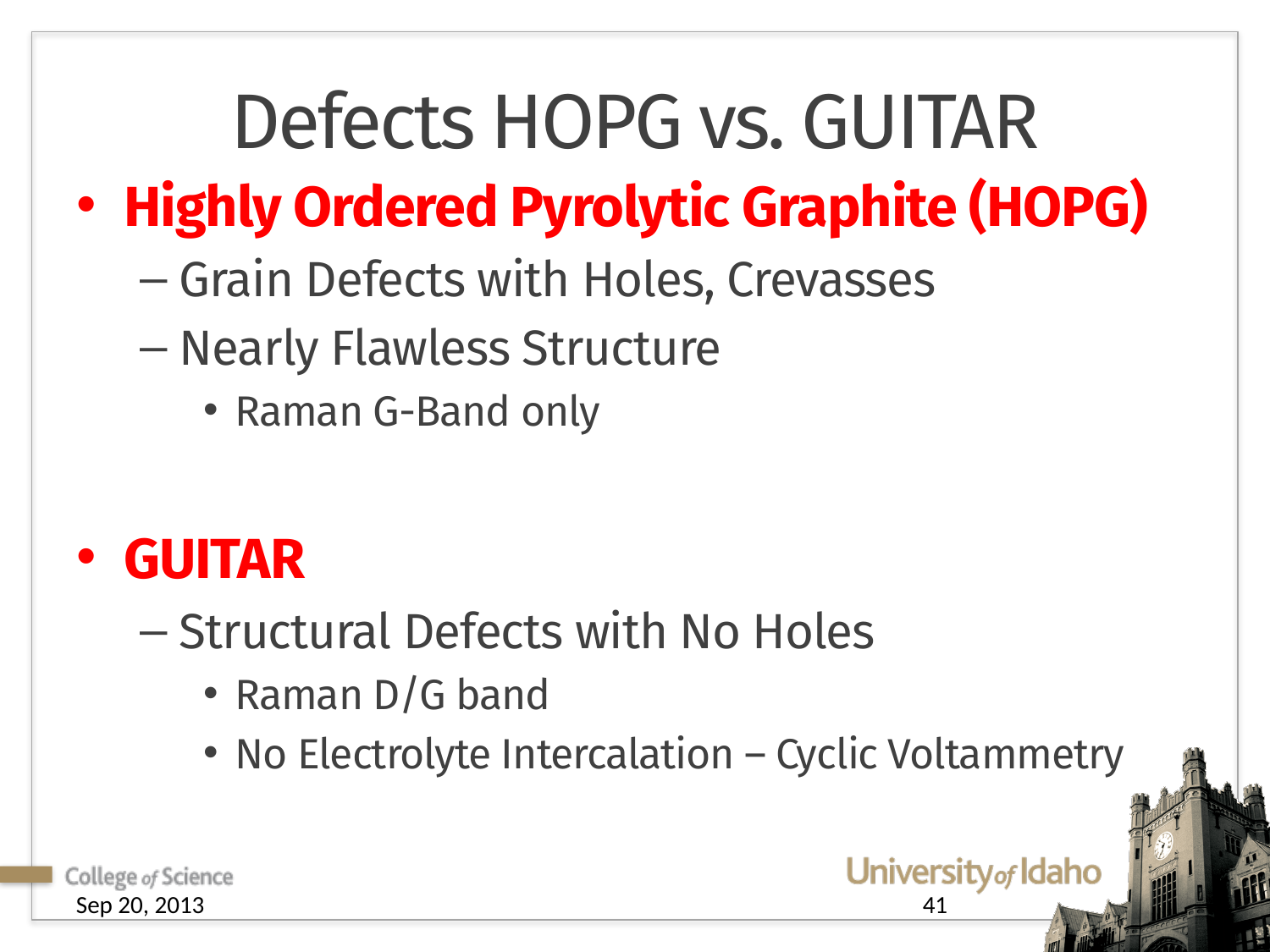

# Defects HOPG vs. GUITAR
Highly Ordered Pyrolytic Graphite (HOPG)
Grain Defects with Holes, Crevasses
Nearly Flawless Structure
Raman G-Band only

GUITAR
Structural Defects with No Holes
Raman D/G band
No Electrolyte Intercalation – Cyclic Voltammetry
Sep 20, 2013
41